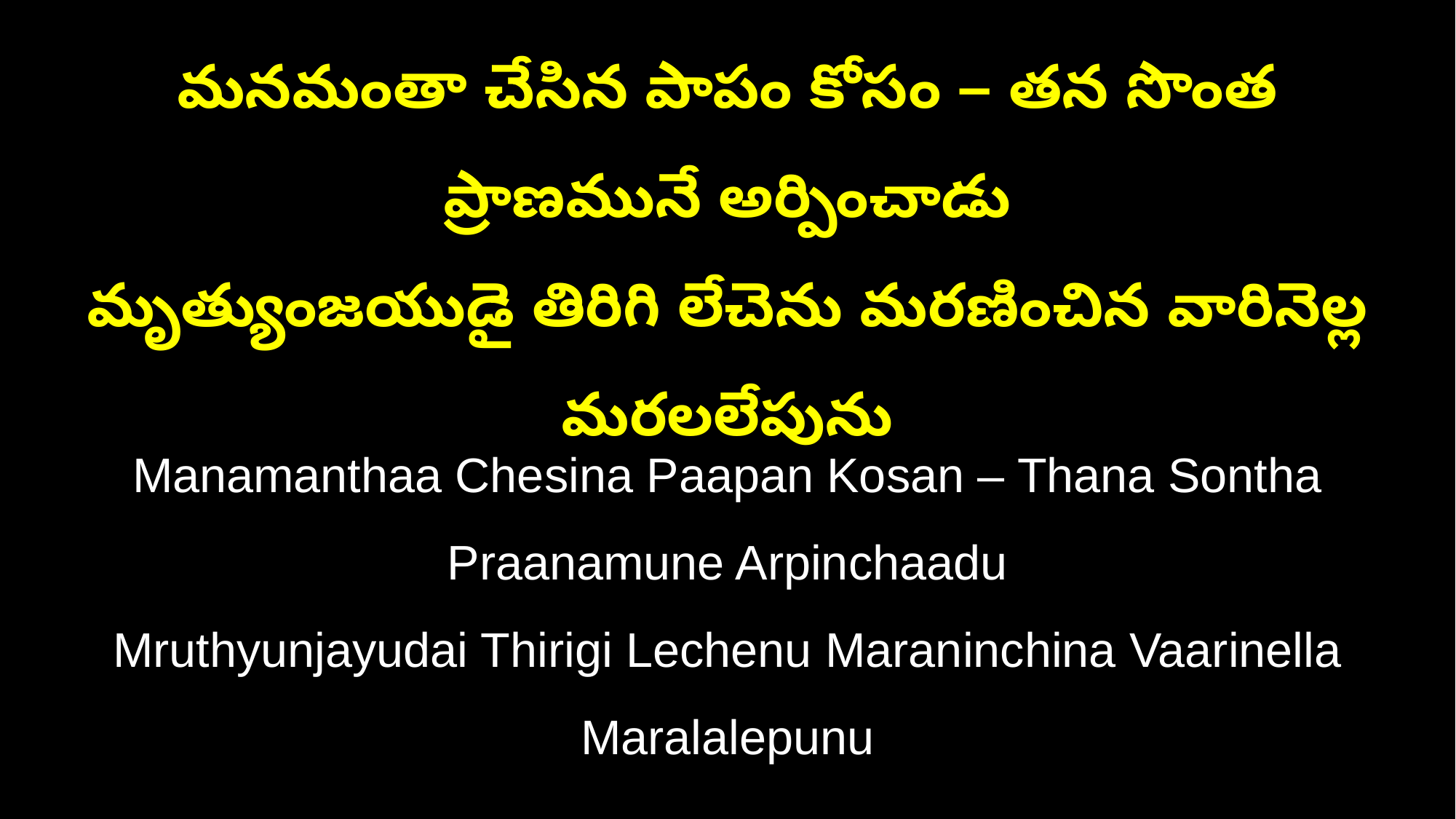

మనమంతా చేసిన పాపం కోసం – తన సొంత ప్రాణమునే అర్పించాడు
మృత్యుంజయుడై తిరిగి లేచెను మరణించిన వారినెల్ల మరలలేపును
Manamanthaa Chesina Paapan Kosan – Thana Sontha Praanamune Arpinchaadu
Mruthyunjayudai Thirigi Lechenu Maraninchina Vaarinella Maralalepunu